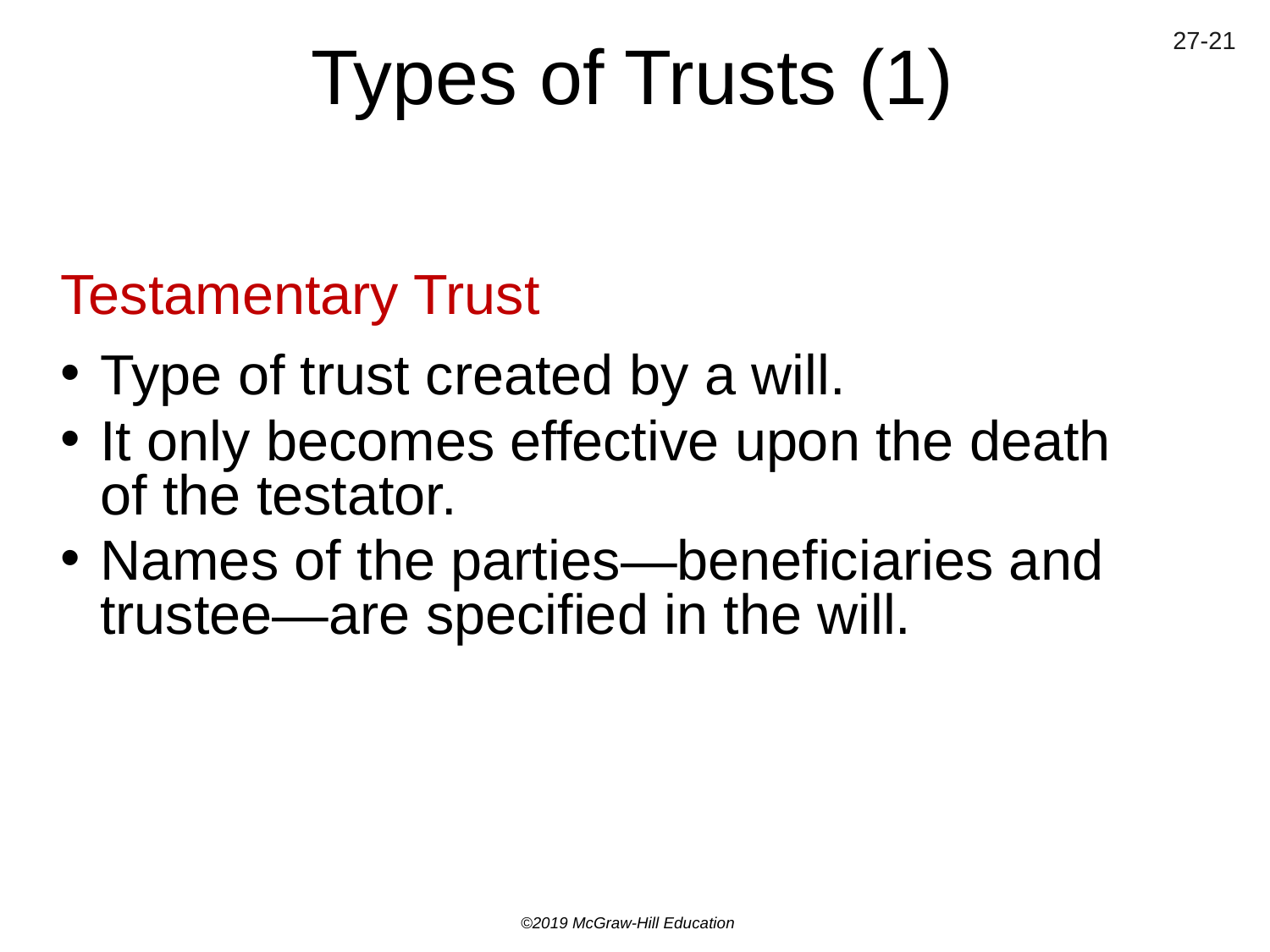

# Types of Trusts (1)
Testamentary Trust
Type of trust created by a will.
It only becomes effective upon the death of the testator.
Names of the parties—beneficiaries and trustee—are specified in the will.